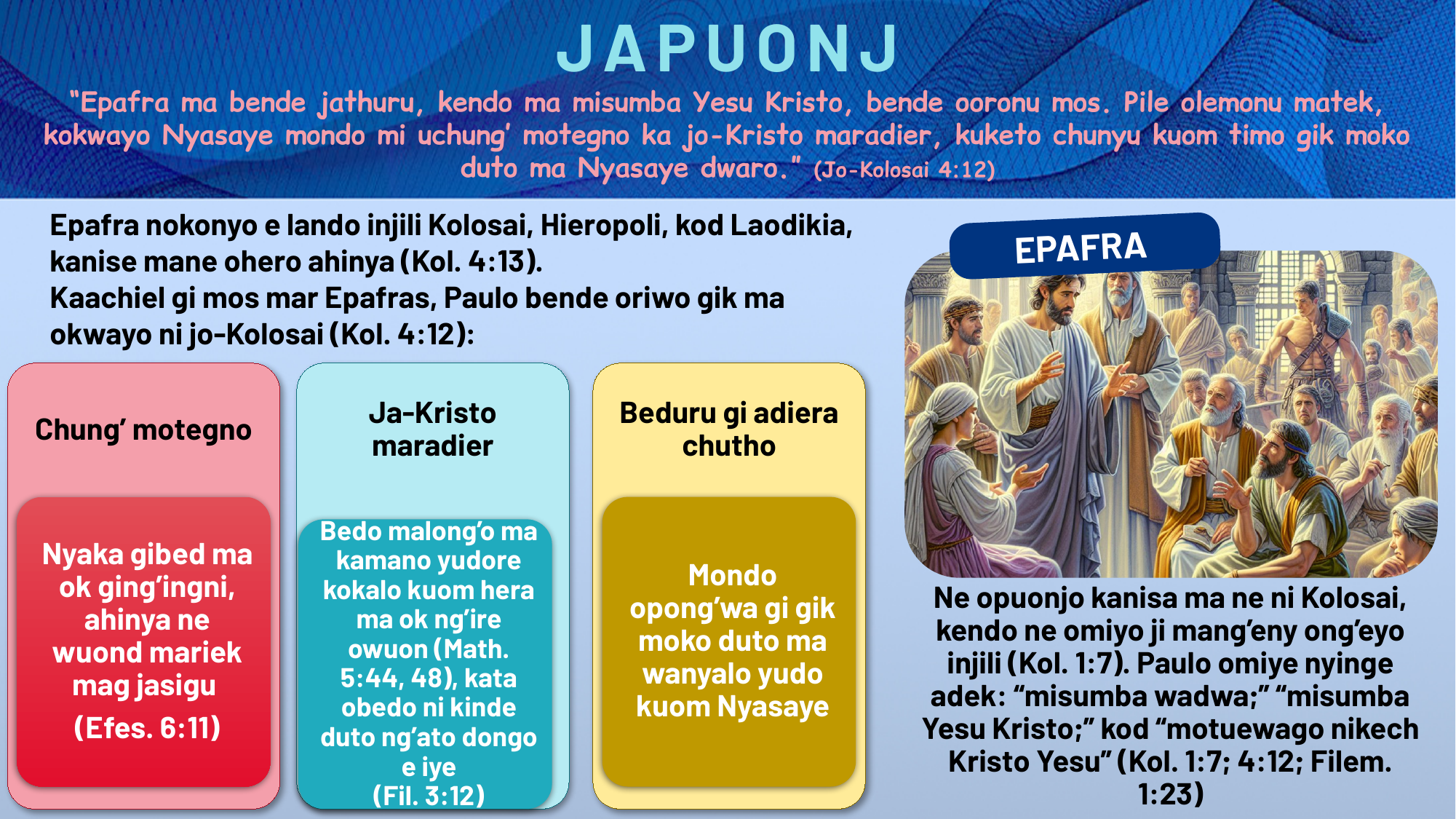

JAPUONJ
“Epafra ma bende jathuru, kendo ma misumba Yesu Kristo, bende ooronu mos. Pile olemonu matek, kokwayo Nyasaye mondo mi uchung’ motegno ka jo-Kristo maradier, kuketo chunyu kuom timo gik moko duto ma Nyasaye dwaro.” (Jo-Kolosai 4:12)
Epafra nokonyo e lando injili Kolosai, Hieropoli, kod Laodikia, kanise mane ohero ahinya (Kol. 4:13).                                          Kaachiel gi mos mar Epafras, Paulo bende oriwo gik ma okwayo ni jo-Kolosai (Kol. 4:12):
Ne opuonjo kanisa ma ne ni Kolosai, kendo ne omiyo ji mang’eny ong’eyo injili (Kol. 1:7). Paulo omiye nyinge adek: “misumba wadwa;” “misumba Yesu Kristo;” kod “motuewago nikech Kristo Yesu” (Kol. 1:7; 4:12; Filem. 1:23)
EPAFRA
Chung’ motegno
Nyaka gibed ma ok ging’ingni, ahinya ne wuond mariek mag jasigu
(Efes. 6:11)
Ja-Kristo maradier
Bedo malong’o ma kamano yudore kokalo kuom hera ma ok ng’ire owuon (Math. 5:44, 48), kata obedo ni kinde duto ng’ato dongo e iye
(Fil. 3:12)
Beduru gi adiera chutho
Mondo opong’wa gi gik moko duto ma wanyalo yudo kuom Nyasaye